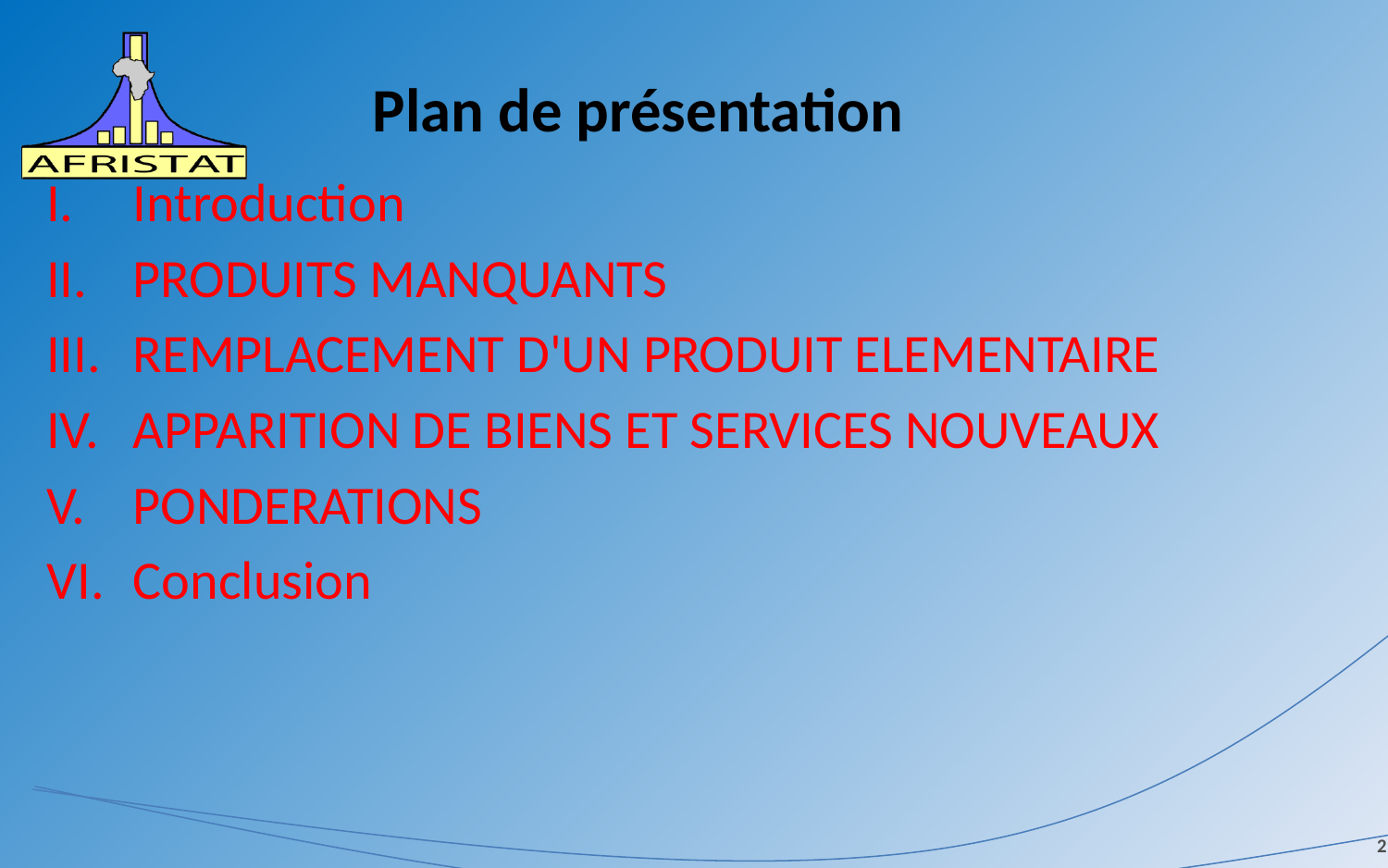

# Plan de présentation
Introduction
PRODUITS MANQUANTS
REMPLACEMENT D'UN PRODUIT ELEMENTAIRE
APPARITION DE BIENS ET SERVICES NOUVEAUX
PONDERATIONS
Conclusion

2